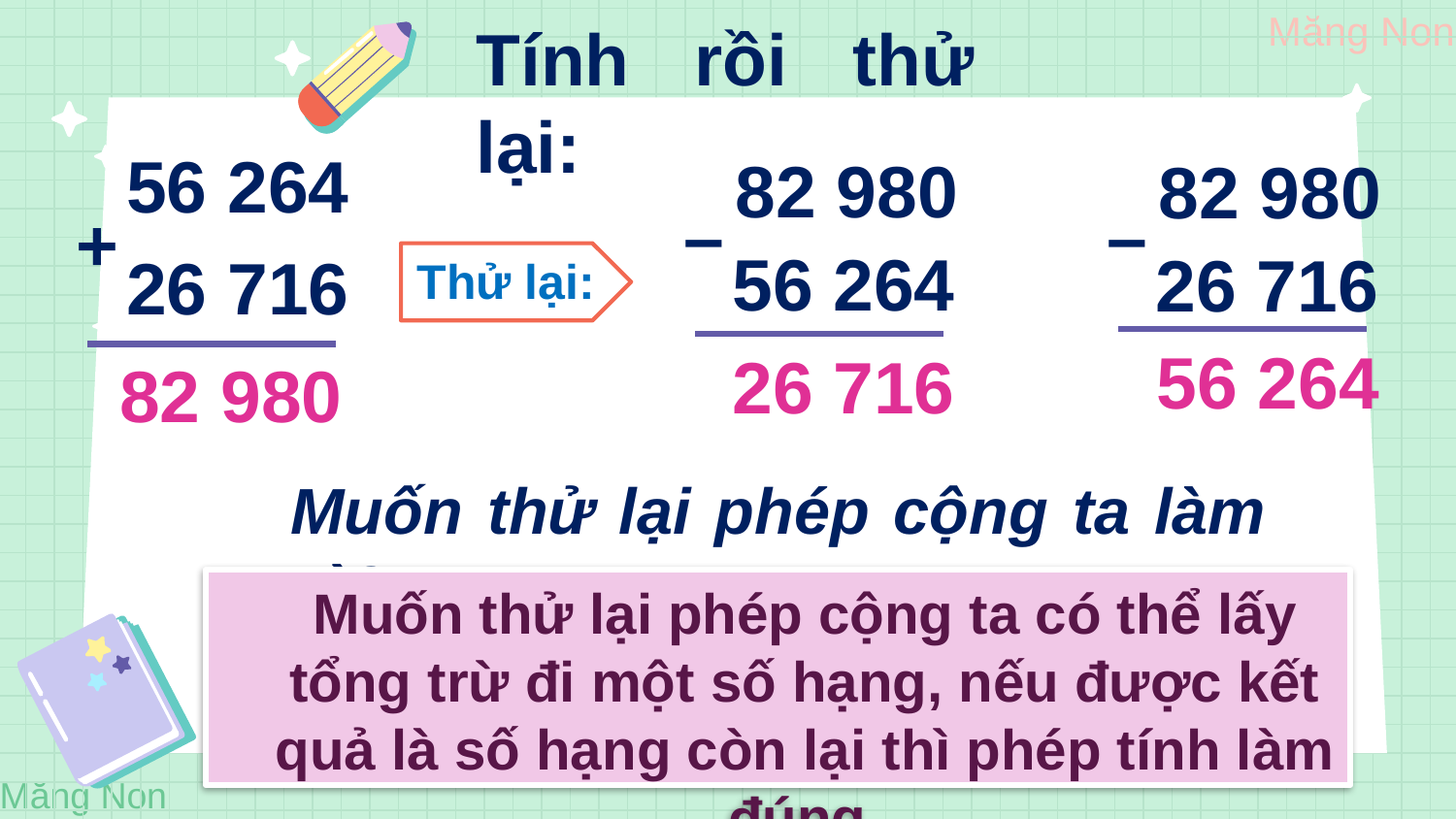

Tính rồi thử lại:

56 264
26 716
82 980
82 980

–
–
+
56 264
26 716
Thử lại:

56 264
26 716

82 980
Muốn thử lại phép cộng ta làm gì?
	Muốn thử lại phép cộng ta có thể lấy tổng trừ đi một số hạng, nếu được kết quả là số hạng còn lại thì phép tính làm đúng.